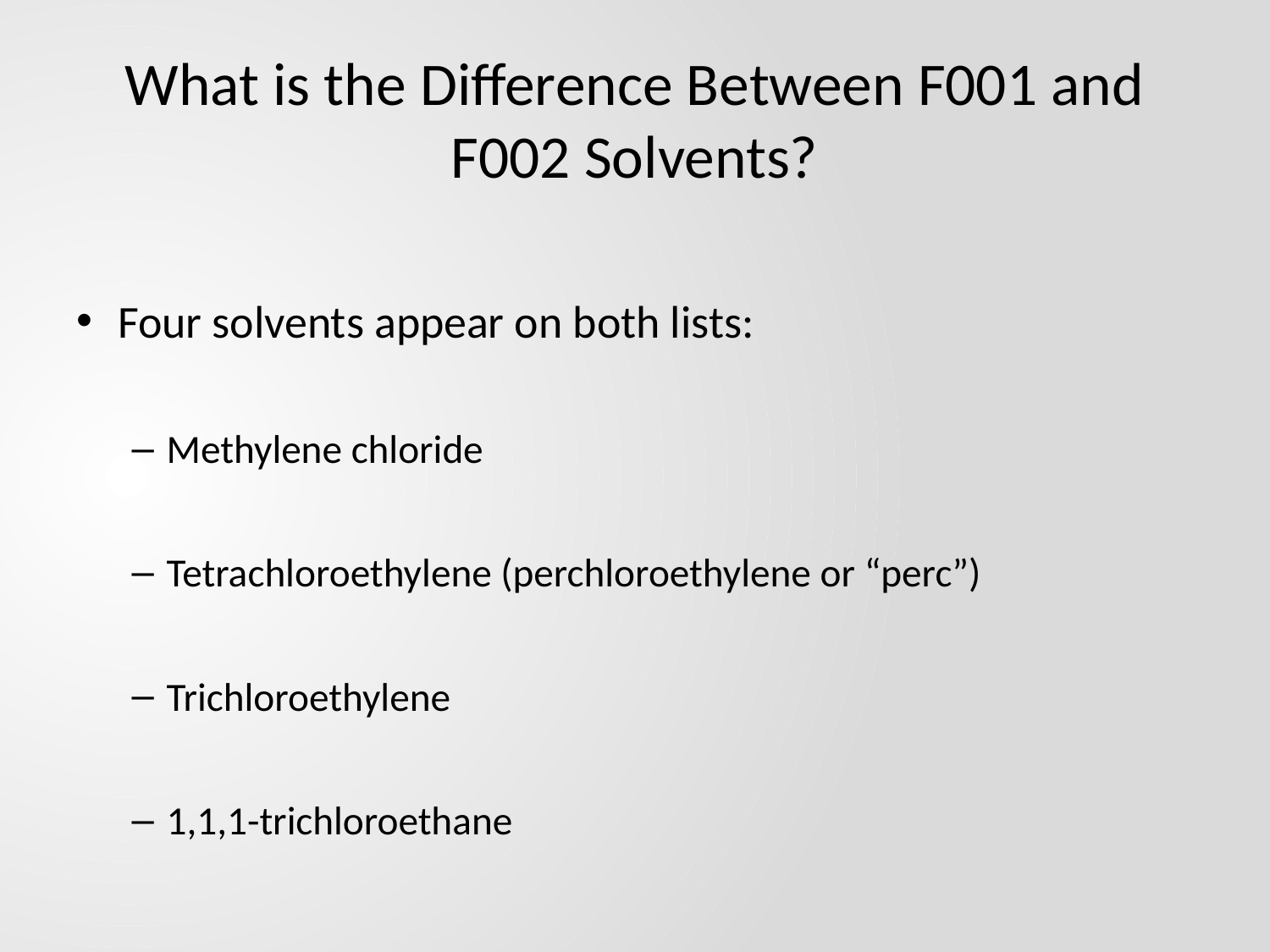

# What is the Difference Between F001 and F002 Solvents?

Four solvents appear on both lists:

Methylene chloride

Tetrachloroethylene (perchloroethylene or “perc”)

Trichloroethylene

1,1,1-trichloroethane